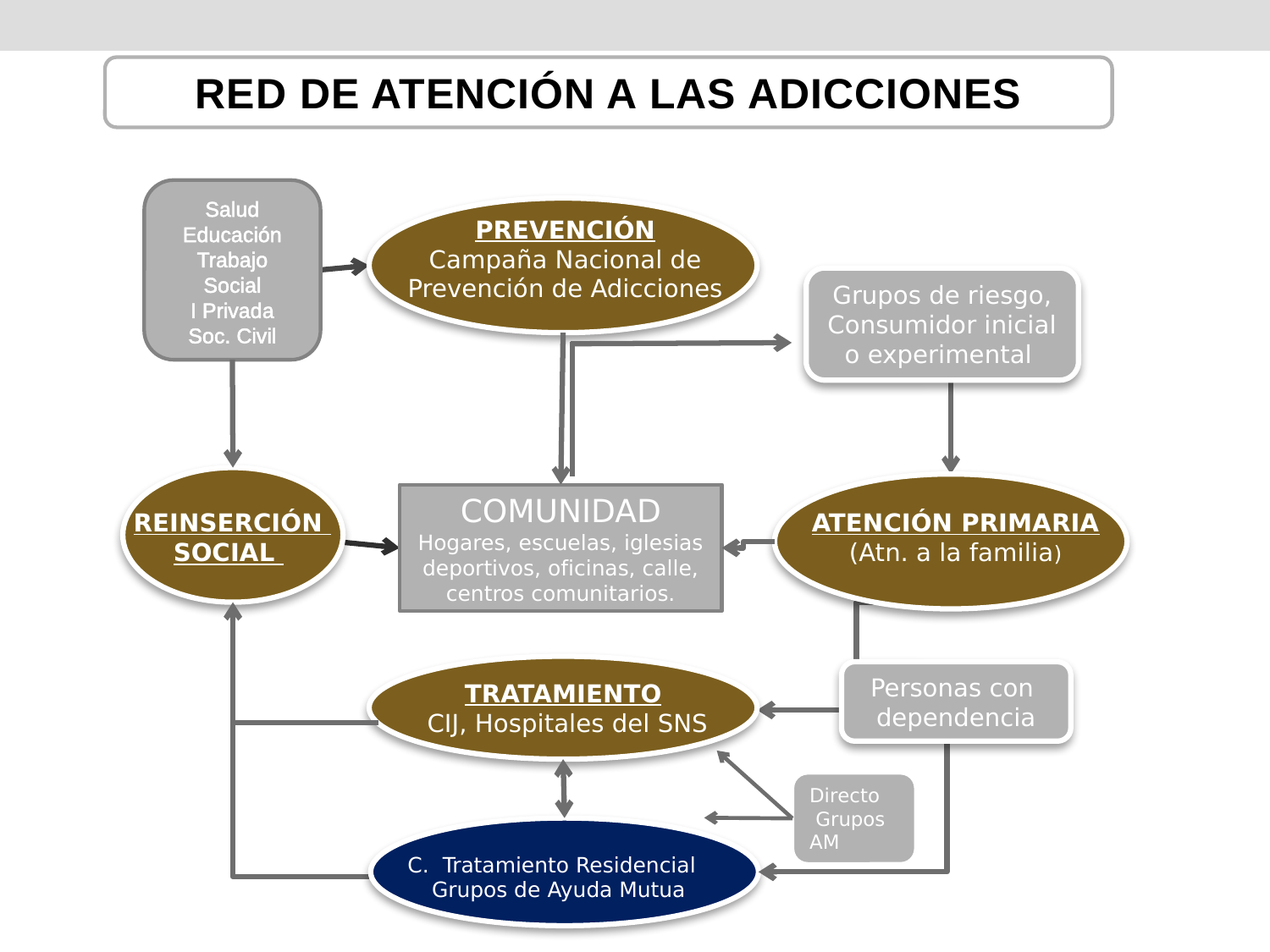

RED DE ATENCIÓN A LAS ADICCIONES

Salud
Educación
Trabajo
Social
I Privada
Soc. Civil

PREVENCIÓN
Campaña Nacional de
Prevención de Adicciones
Grupos de riesgo,
Consumidor inicial
o experimental

COMUNIDAD
Hogares, escuelas, iglesias
deportivos, oficinas, calle, centros comunitarios.
 REINSERCIÓN
SOCIAL

ATENCIÓN PRIMARIA
(Atn. a la familia)

Personas con  dependencia
TRATAMIENTO
CIJ, Hospitales del SNS

Directo
 Grupos AM

C.  Tratamiento Residencial
Grupos de Ayuda Mutua